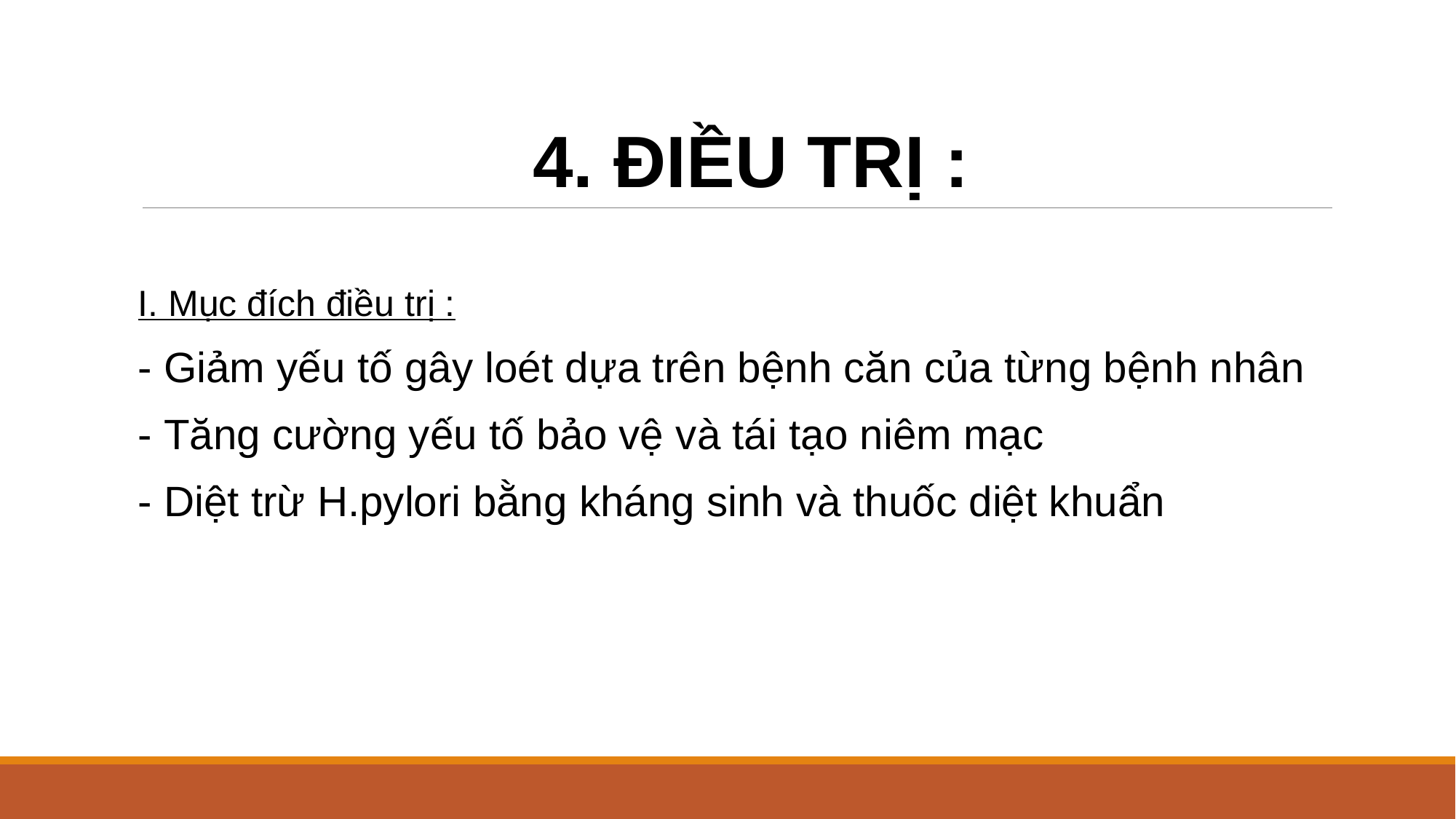

4. ĐIỀU TRỊ :

I. Mục đích điều trị :
- Giảm yếu tố gây loét dựa trên bệnh căn của từng bệnh nhân
- Tăng cường yếu tố bảo vệ và tái tạo niêm mạc
- Diệt trừ H.pylori bằng kháng sinh và thuốc diệt khuẩn